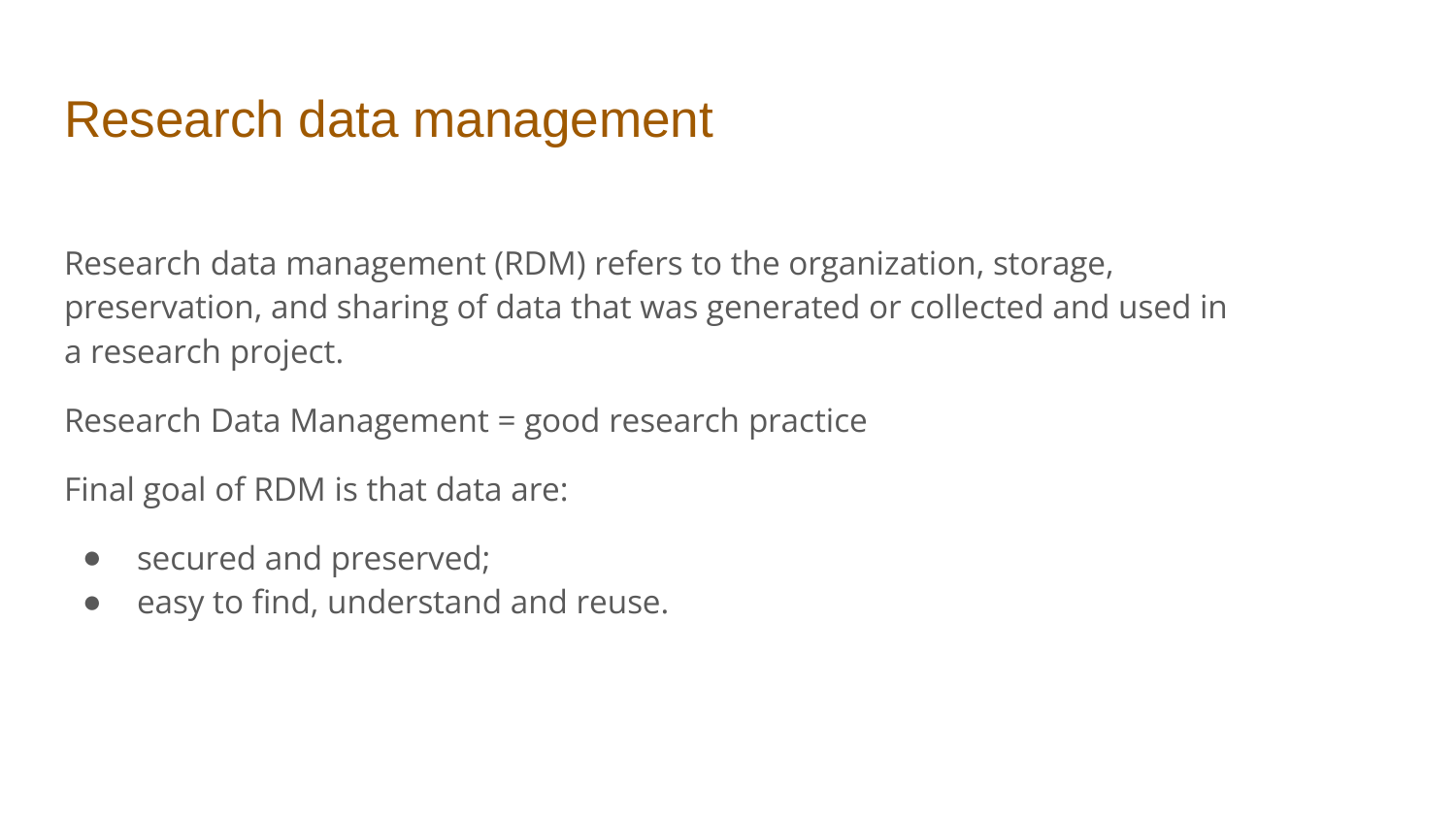

# Research data management

Research data management (RDM) refers to the organization, storage, preservation, and sharing of data that was generated or collected and used in a research project.
Research Data Management = good research practice
Final goal of RDM is that data are:
secured and preserved;
easy to find, understand and reuse.